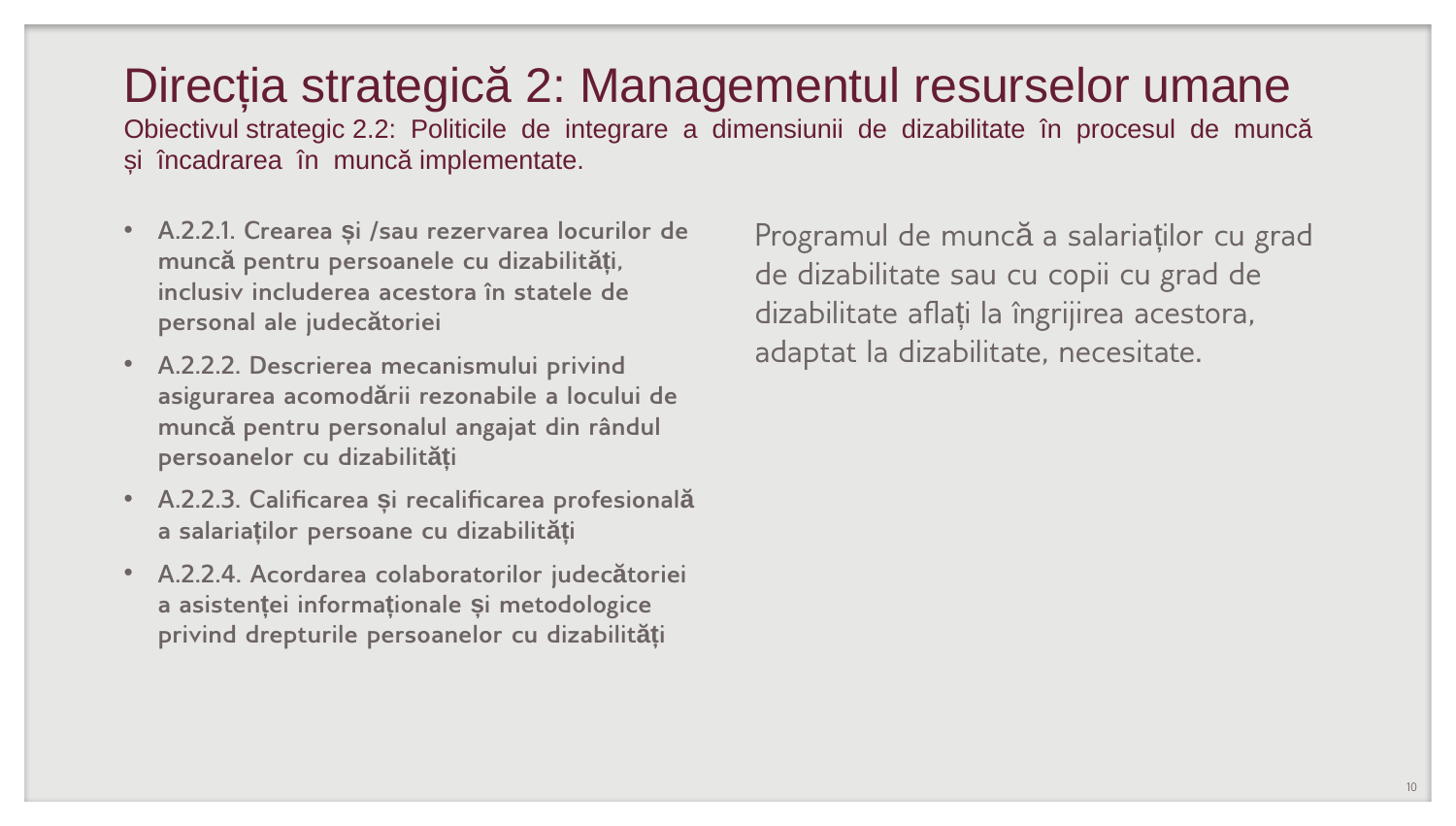

# Direcția strategică 2: Managementul resurselor umane Obiectivul strategic 2.2:  Politicile  de  integrare  a  dimensiunii  de  dizabilitate  în  procesul  de  muncă  și  încadrarea  în  muncă implementate.
A.2.2.1. Crearea și /sau rezervarea locurilor de muncă pentru persoanele cu dizabilități, inclusiv includerea acestora în statele de personal ale judecătoriei
A.2.2.2. Descrierea mecanismului privind asigurarea acomodării rezonabile a locului de muncă pentru personalul angajat din rândul persoanelor cu dizabilități
A.2.2.3. Calificarea și recalificarea profesională a salariaților persoane cu dizabilități
A.2.2.4. Acordarea colaboratorilor judecătoriei a asistenței informaționale și metodologice privind drepturile persoanelor cu dizabilități
Programul de muncă a salariaților cu grad de dizabilitate sau cu copii cu grad de dizabilitate aflați la îngrijirea acestora, adaptat la dizabilitate, necesitate.

10